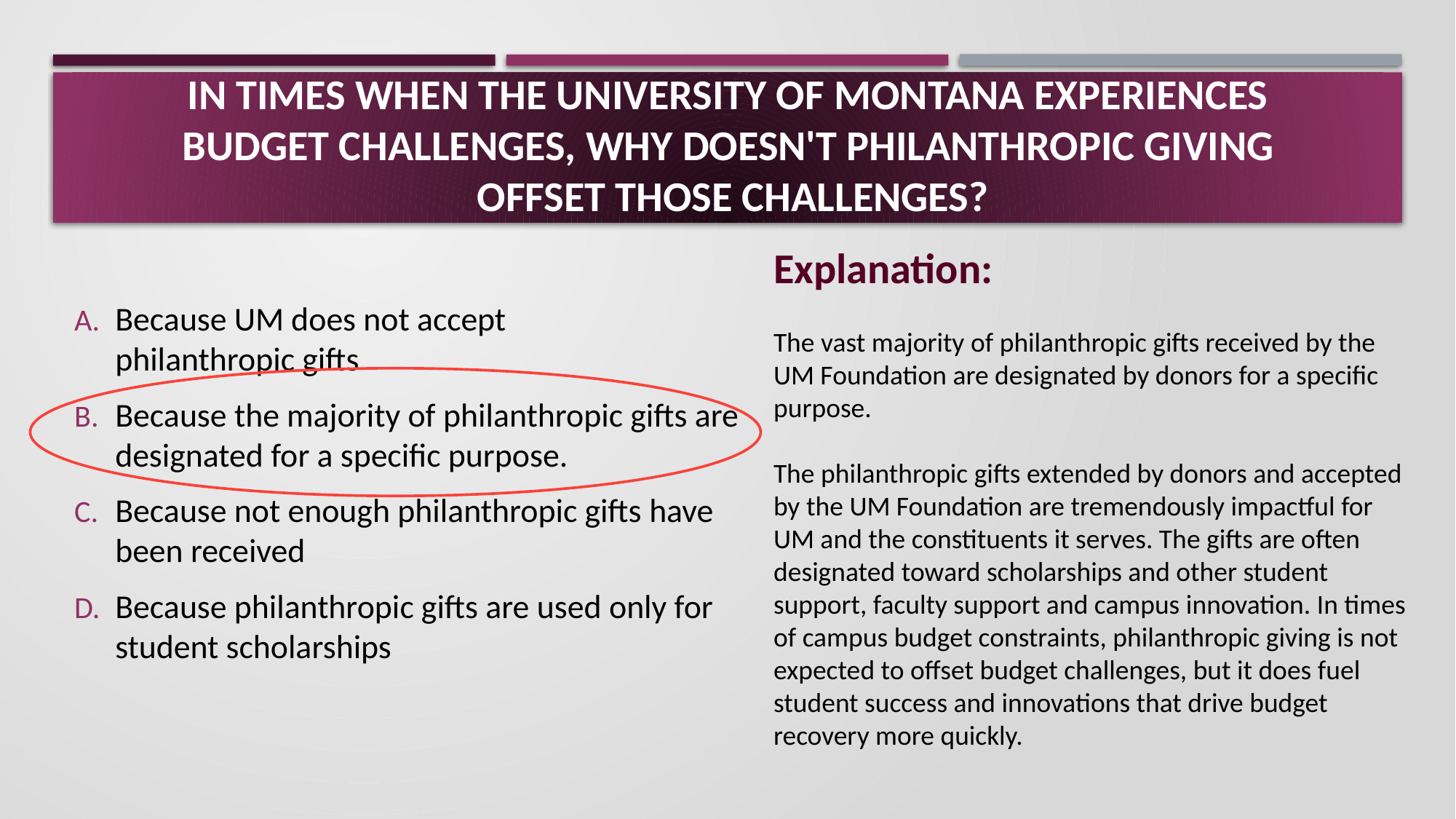

# IN TIMES WHEN THE UNIVERSITY OF MONTANA EXPERIENCES BUDGET CHALLENGES, WHY DOESN'T PHILANTHROPIC GIVING OFFSET THOSE CHALLENGES?

Explanation:

The vast majority of philanthropic gifts received by the UM Foundation are designated by donors for a specific purpose.

The philanthropic gifts extended by donors and accepted by the UM Foundation are tremendously impactful for UM and the constituents it serves. The gifts are often designated toward scholarships and other student support, faculty support and campus innovation. In times of campus budget constraints, philanthropic giving is not expected to offset budget challenges, but it does fuel student success and innovations that drive budget recovery more quickly.

Because UM does not accept philanthropic gifts
Because the majority of philanthropic gifts are designated for a specific purpose.
Because not enough philanthropic gifts have been received
Because philanthropic gifts are used only for student scholarships